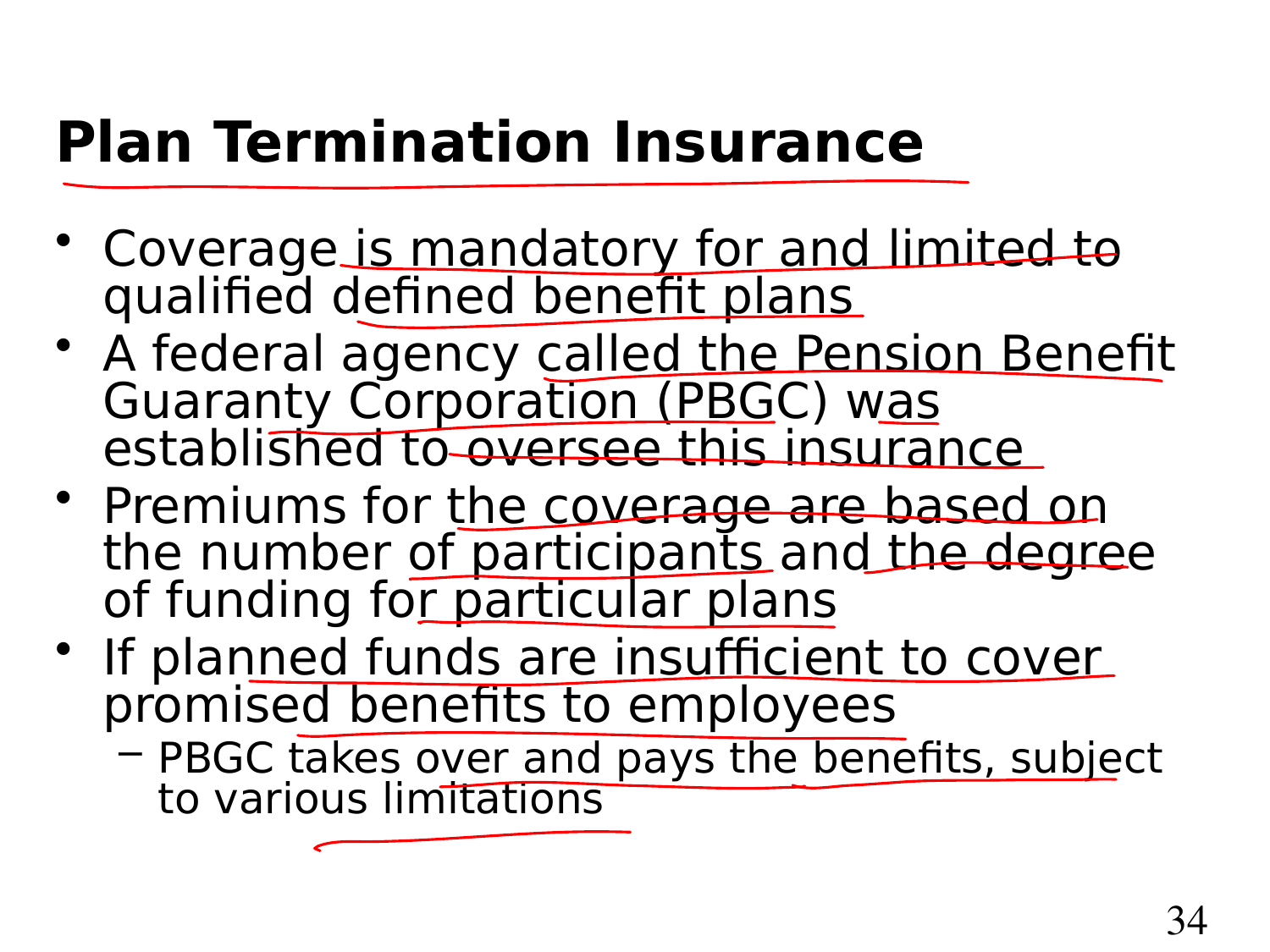

# Plan Termination Insurance
Coverage is mandatory for and limited to qualified defined benefit plans
A federal agency called the Pension Benefit Guaranty Corporation (PBGC) was established to oversee this insurance
Premiums for the coverage are based on the number of participants and the degree of funding for particular plans
If planned funds are insufficient to cover promised benefits to employees
PBGC takes over and pays the benefits, subject to various limitations
34